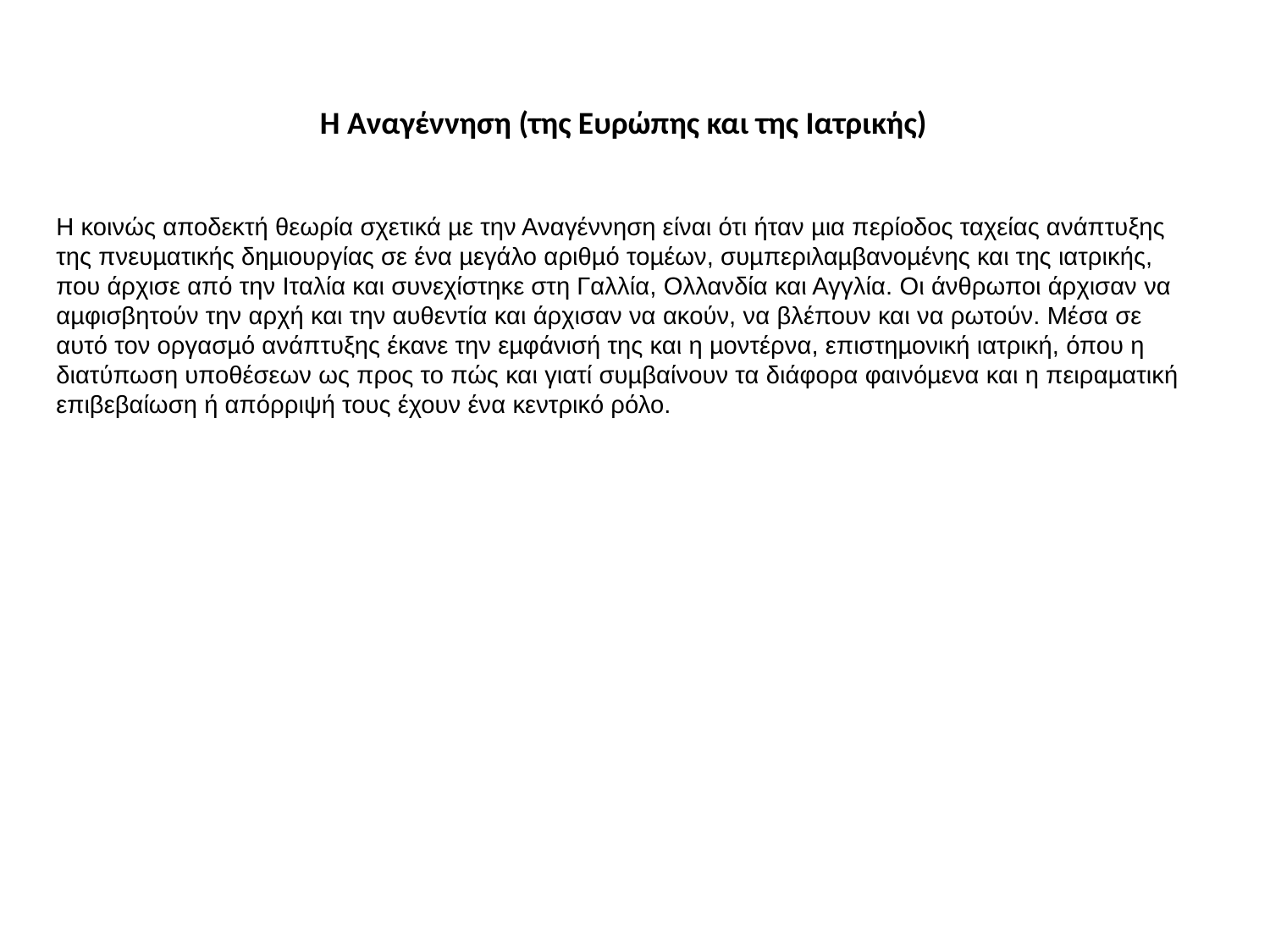

Η Αναγέννηση (της Ευρώπης και της Ιατρικής)
Η κοινώς αποδεκτή θεωρία σχετικά µε την Αναγέννηση είναι ότι ήταν µια περίοδος ταχείας ανάπτυξης της πνευµατικής δηµιουργίας σε ένα µεγάλο αριθµό τοµέων, συµπεριλαµβανοµένης και της ιατρικής, που άρχισε από την Ιταλία και συνεχίστηκε στη Γαλλία, Ολλανδία και Αγγλία. Οι άνθρωποι άρχισαν να αµφισβητούν την αρχή και την αυθεντία και άρχισαν να ακούν, να βλέπουν και να ρωτούν. Μέσα σε αυτό τον οργασµό ανάπτυξης έκανε την εµφάνισή της και η µοντέρνα, επιστηµονική ιατρική, όπου η διατύπωση υποθέσεων ως προς το πώς και γιατί συµβαίνουν τα διάφορα φαινόµενα και η πειραµατική επιβεβαίωση ή απόρριψή τους έχουν ένα κεντρικό ρόλο.